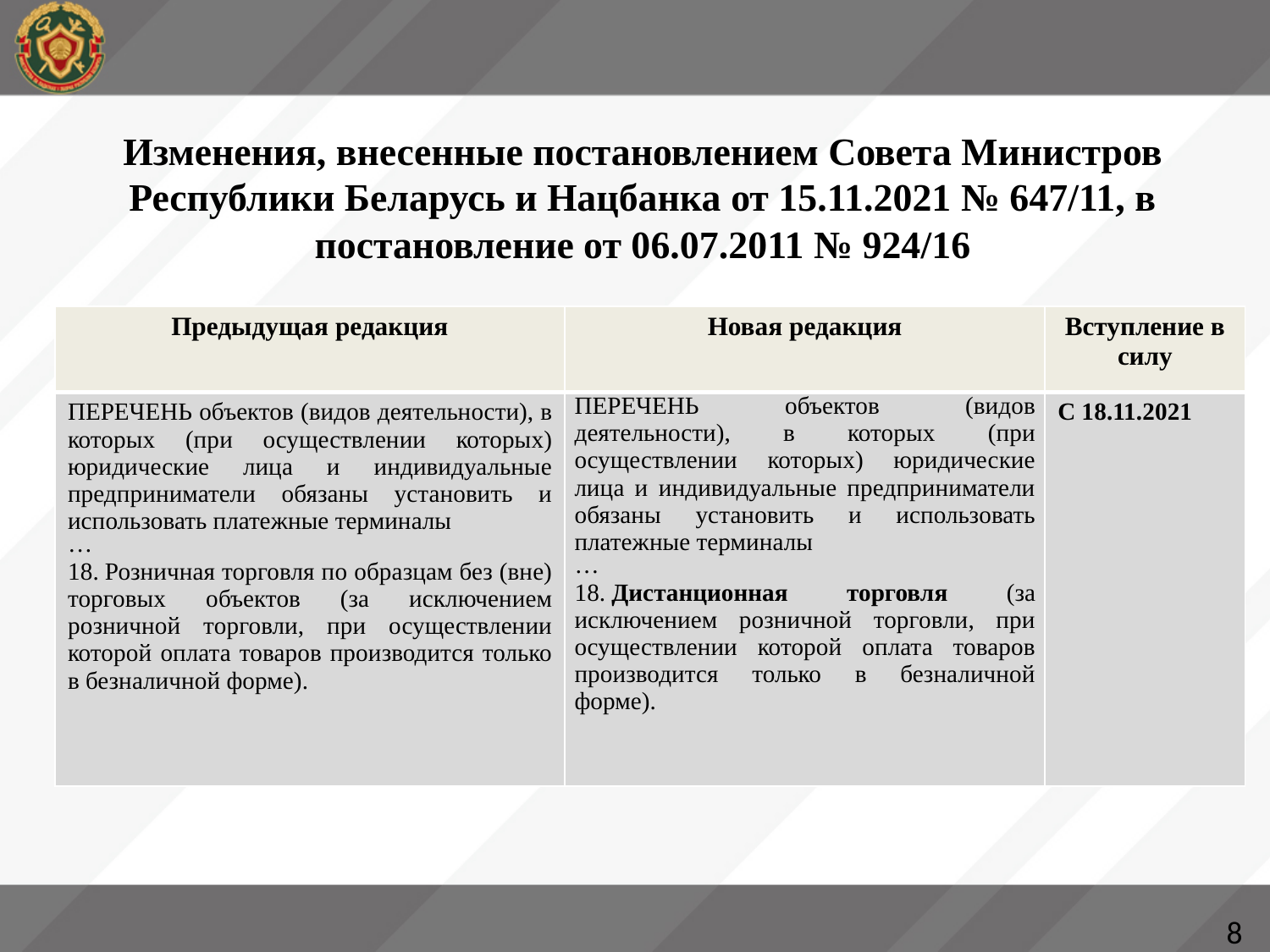

# Изменения, внесенные постановлением Совета Министров Республики Беларусь и Нацбанка от 15.11.2021 № 647/11, в постановление от 06.07.2011 № 924/16

| Предыдущая редакция | Новая редакция | Вступление в силу |
| --- | --- | --- |
| ПЕРЕЧЕНЬ объектов (видов деятельности), в которых (при осуществлении которых) юридические лица и индивидуальные предприниматели обязаны установить и использовать платежные терминалы … 18. Розничная торговля по образцам без (вне) торговых объектов (за исключением розничной торговли, при осуществлении которой оплата товаров производится только в безналичной форме). | ПЕРЕЧЕНЬ объектов (видов деятельности), в которых (при осуществлении которых) юридические лица и индивидуальные предприниматели обязаны установить и использовать платежные терминалы … 18. Дистанционная торговля (за исключением розничной торговли, при осуществлении которой оплата товаров производится только в безналичной форме). | С 18.11.2021 |
8